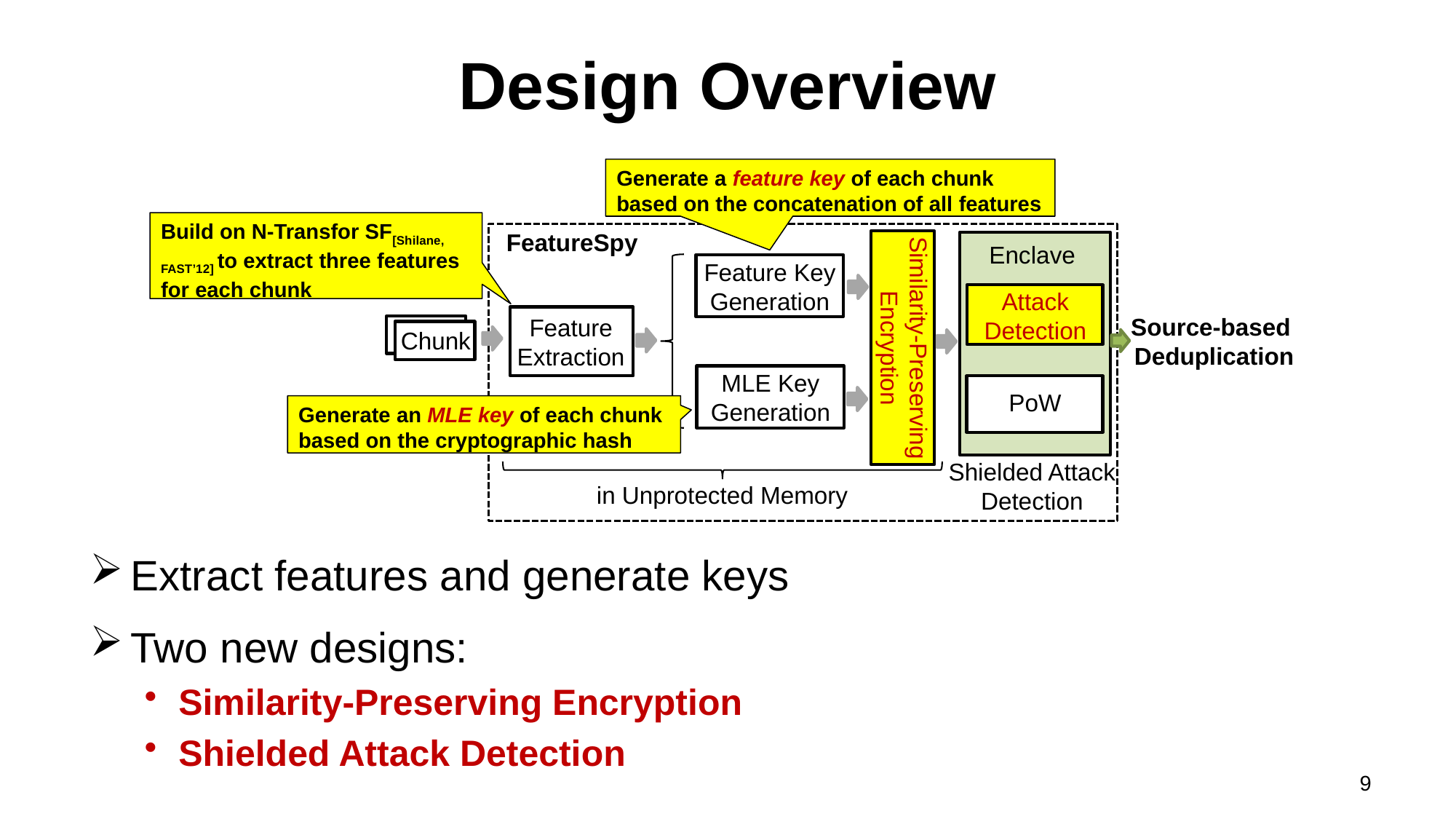

# Design Overview
Generate a feature key of each chunk based on the concatenation of all features
Build on N-Transfor SF[Shilane, FAST’12] to extract three features for each chunk
FeatureSpy

Enclave

Feature Key Generation

Attack Detection

Source-based
Deduplication

Feature Extraction
Similarity-Preserving
Encryption

Chunk

MLE Key Generation

PoW

in Unprotected Memory
Shielded Attack Detection
Generate an MLE key of each chunk based on the cryptographic hash
Extract features and generate keys
Two new designs:
Similarity-Preserving Encryption
Shielded Attack Detection
9